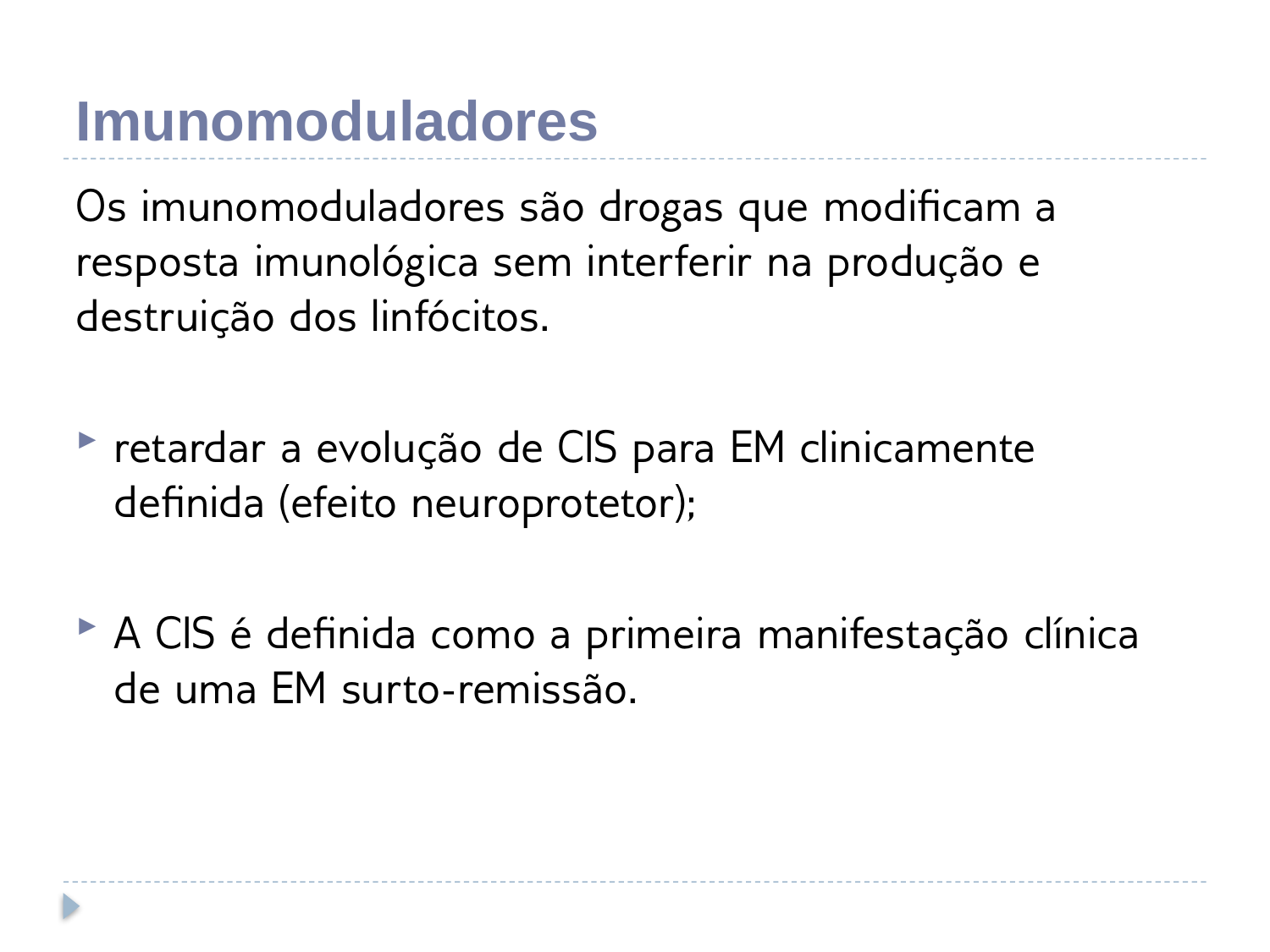

# Imunomoduladores
Os imunomoduladores são drogas que modificam a resposta imunológica sem interferir na produção e destruição dos linfócitos.

retardar a evolução de CIS para EM clinicamente definida (efeito neuroprotetor);

A CIS é definida como a primeira manifestação clínica de uma EM surto-remissão.